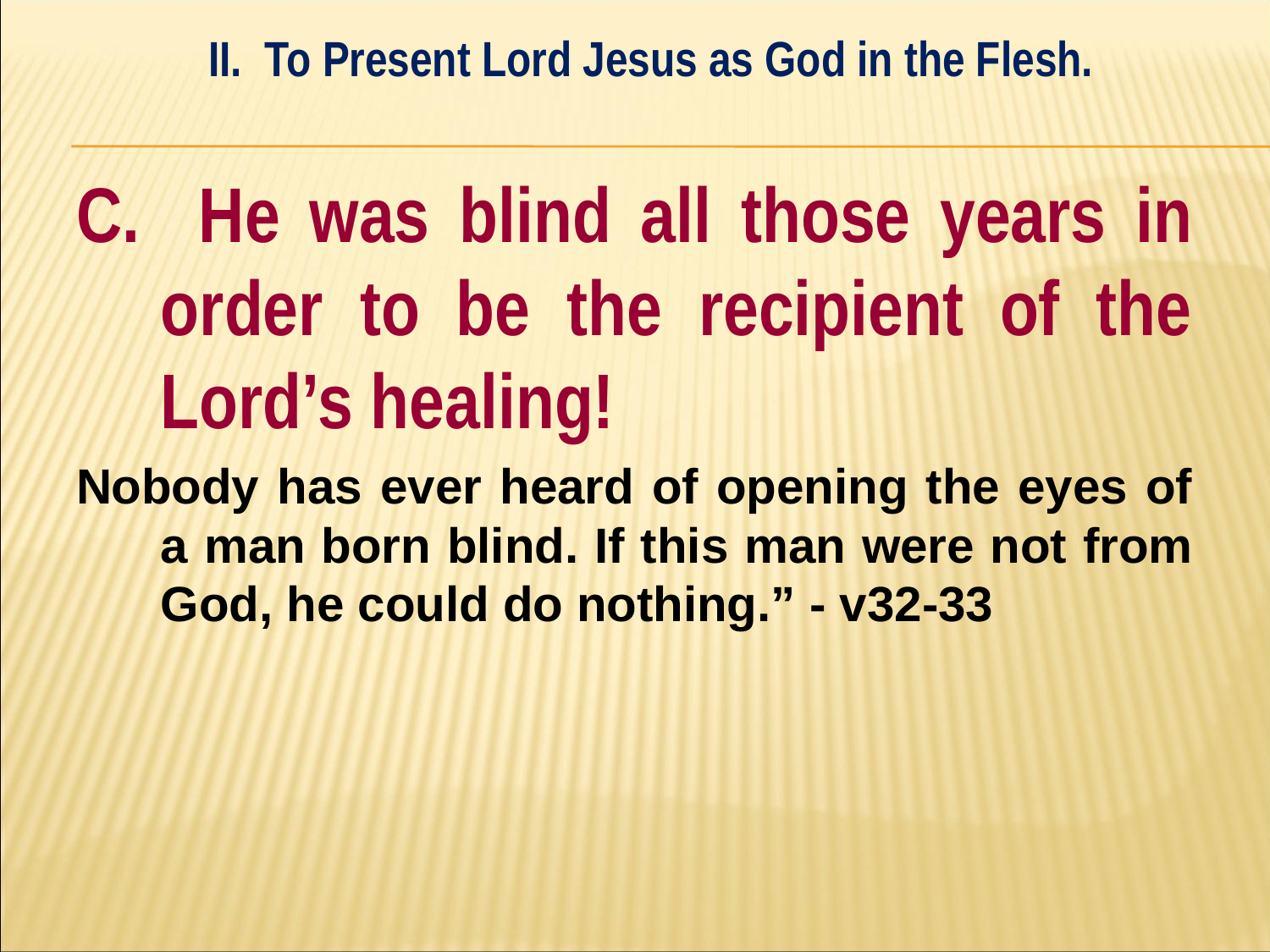

II.  To Present Lord Jesus as God in the Flesh.
#
C.  He was blind all those years in order to be the recipient of the Lord’s healing!
Nobody has ever heard of opening the eyes of a man born blind. If this man were not from God, he could do nothing.” - v32-33